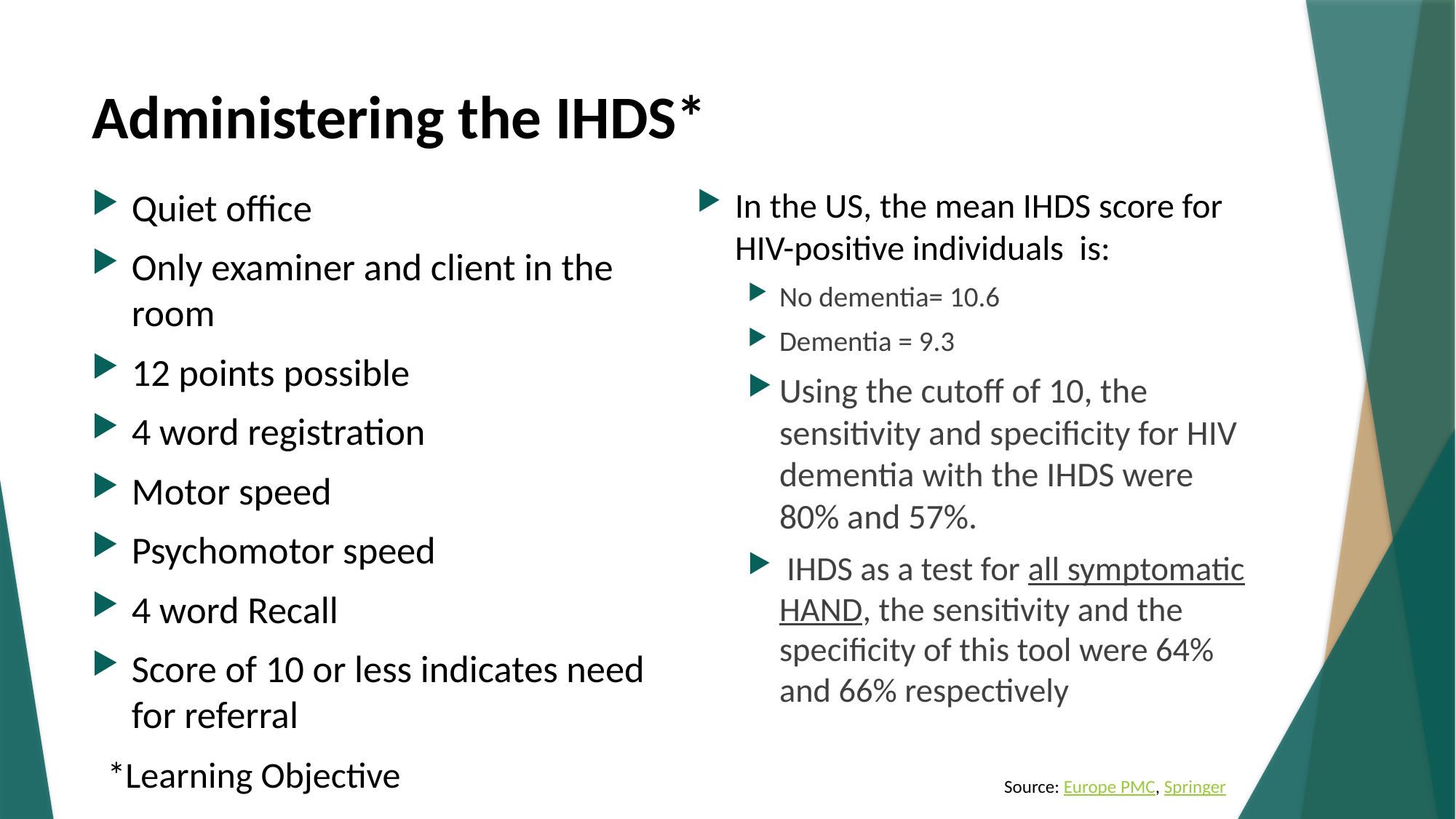

# Administering the IHDS*
Quiet office
Only examiner and client in the room
12 points possible
4 word registration
Motor speed
Psychomotor speed
4 word Recall
Score of 10 or less indicates need for referral

In the US, the mean IHDS score for HIV-positive individuals  is:
No dementia= 10.6
Dementia = 9.3
Using the cutoff of 10, the sensitivity and specificity for HIV dementia with the IHDS were 80% and 57%.
 IHDS as a test for all symptomatic HAND, the sensitivity and the specificity of this tool were 64% and 66% respectively

*Learning Objective
Source: Europe PMC, Springer